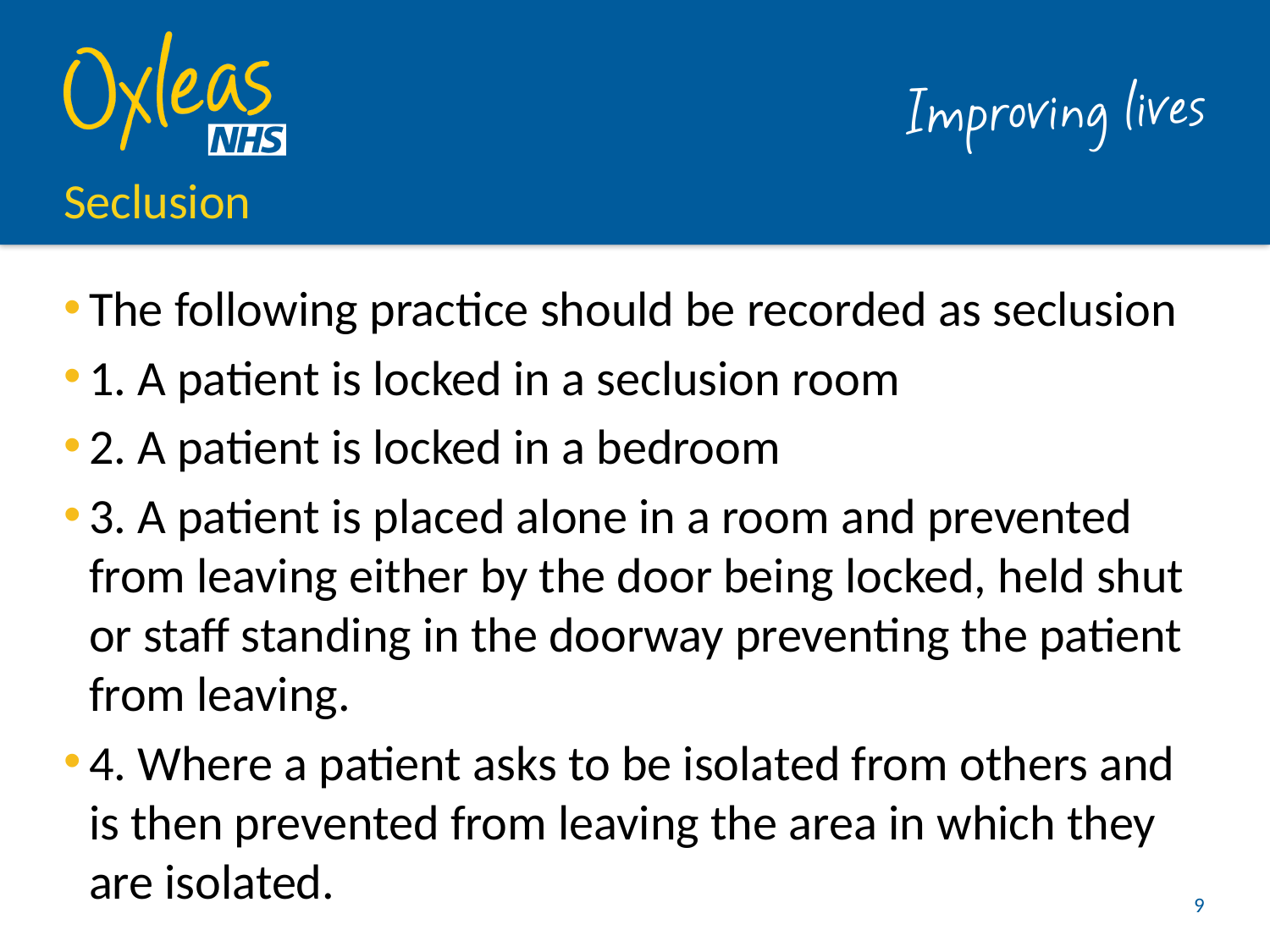

# Seclusion
The following practice should be recorded as seclusion
1. A patient is locked in a seclusion room
2. A patient is locked in a bedroom
3. A patient is placed alone in a room and prevented from leaving either by the door being locked, held shut or staff standing in the doorway preventing the patient from leaving.
4. Where a patient asks to be isolated from others and is then prevented from leaving the area in which they are isolated.
9